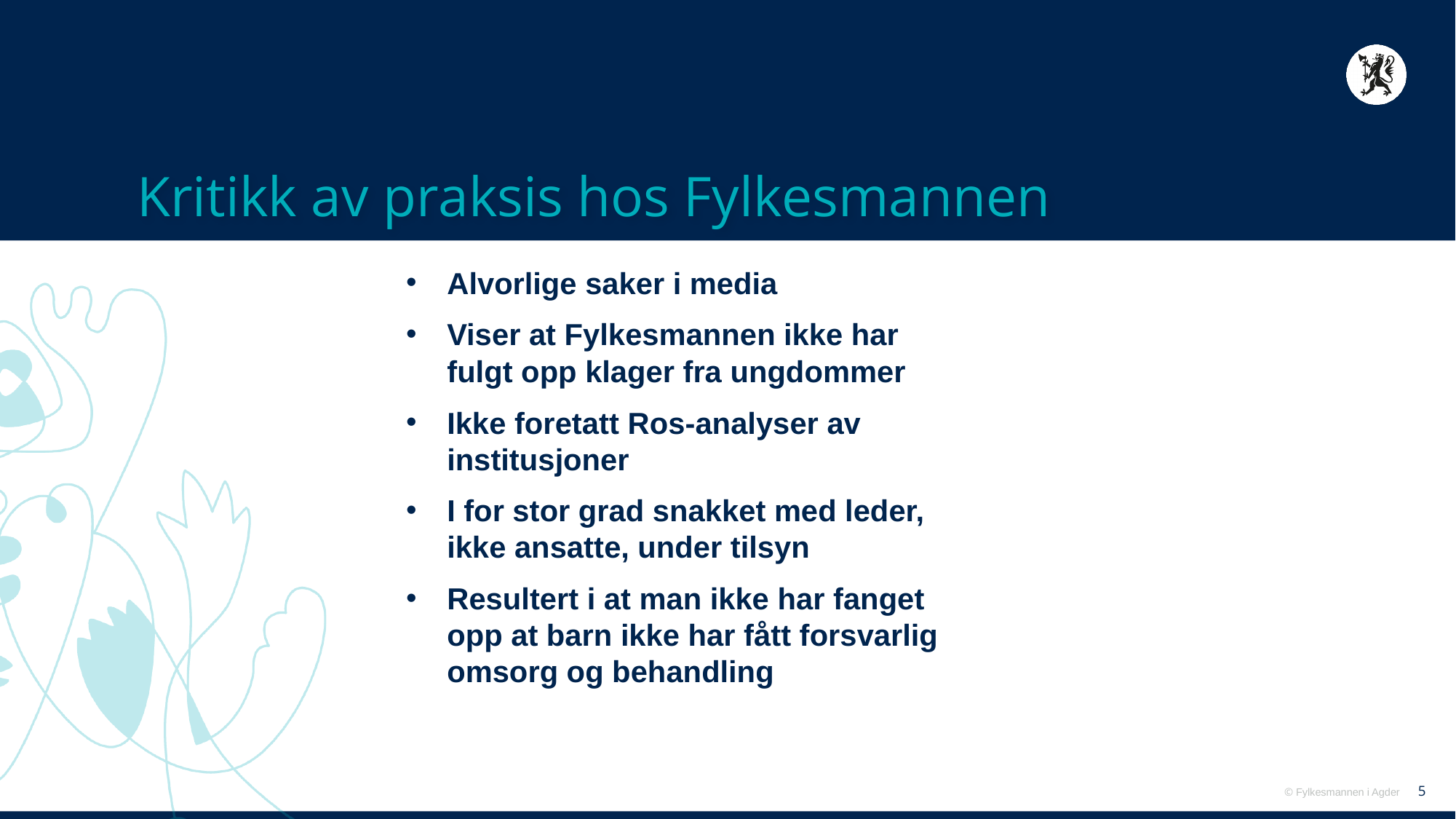

# Kritikk av praksis hos Fylkesmannen
Alvorlige saker i media
Viser at Fylkesmannen ikke har fulgt opp klager fra ungdommer
Ikke foretatt Ros-analyser av institusjoner
I for stor grad snakket med leder, ikke ansatte, under tilsyn
Resultert i at man ikke har fanget opp at barn ikke har fått forsvarlig omsorg og behandling